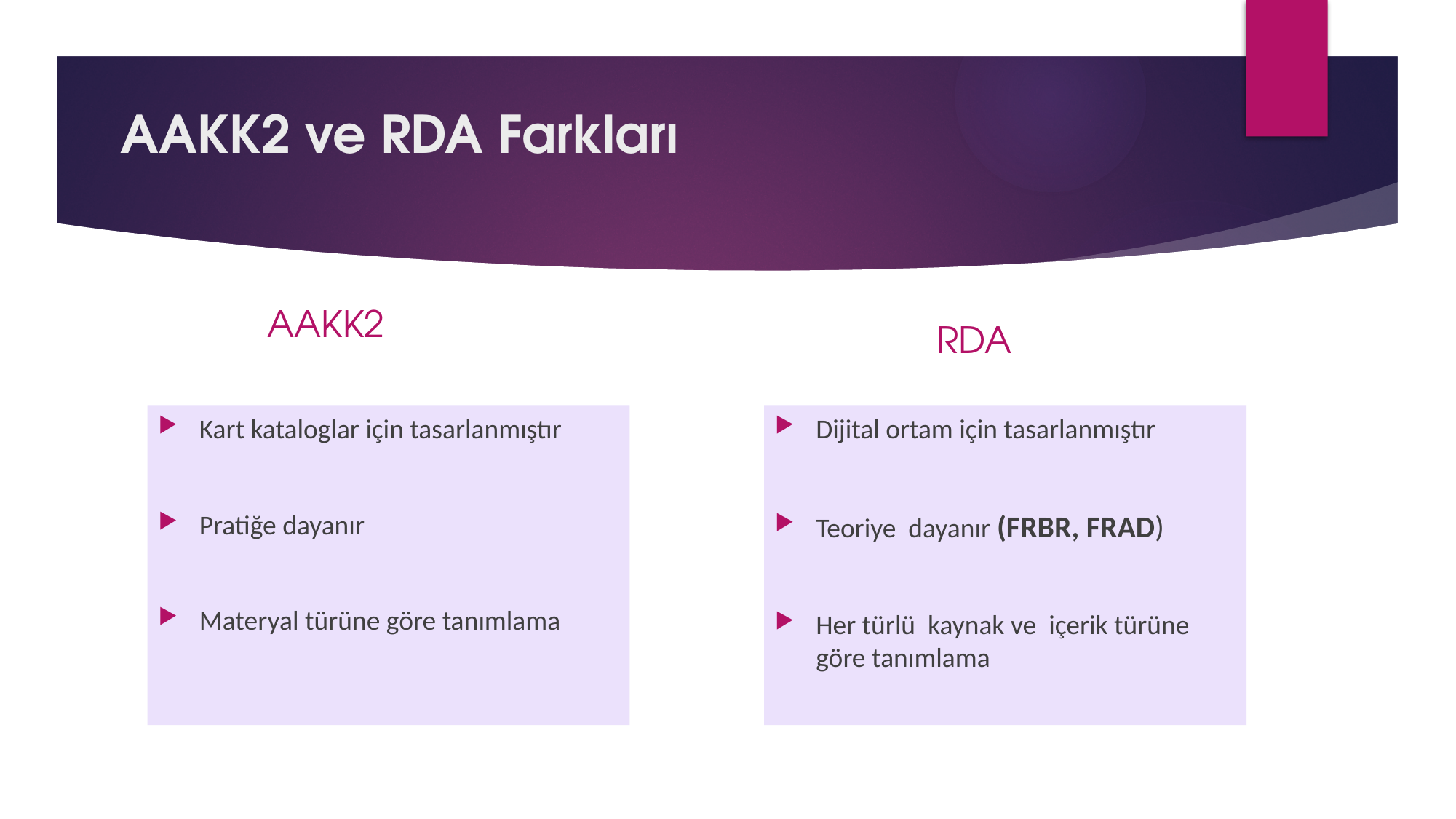

# AAKK2 ve RDA Farkları
AAKK2
RDA
Dijital ortam için tasarlanmıştır

Teoriye  dayanır (FRBR, FRAD)

Her türlü  kaynak ve  içerik türüne göre tanımlama

Kart kataloglar için tasarlanmıştır

Pratiğe dayanır

Materyal türüne göre tanımlama